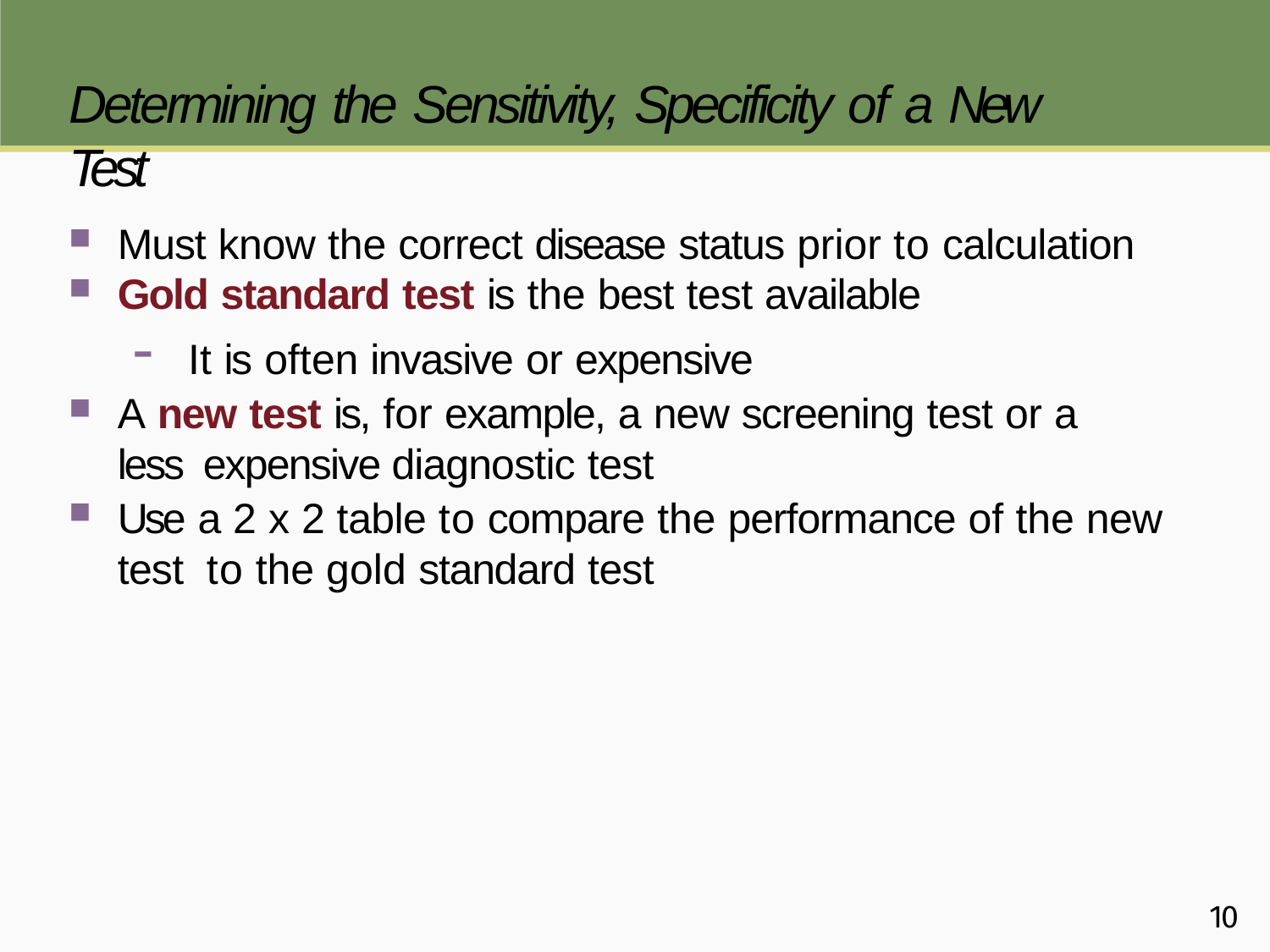

# Determining the Sensitivity, Specificity of a New Test
Must know the correct disease status prior to calculation
Gold standard test is the best test available
It is often invasive or expensive
A new test is, for example, a new screening test or a less  expensive diagnostic test
Use a 2 x 2 table to compare the performance of the new test  to the gold standard test
10